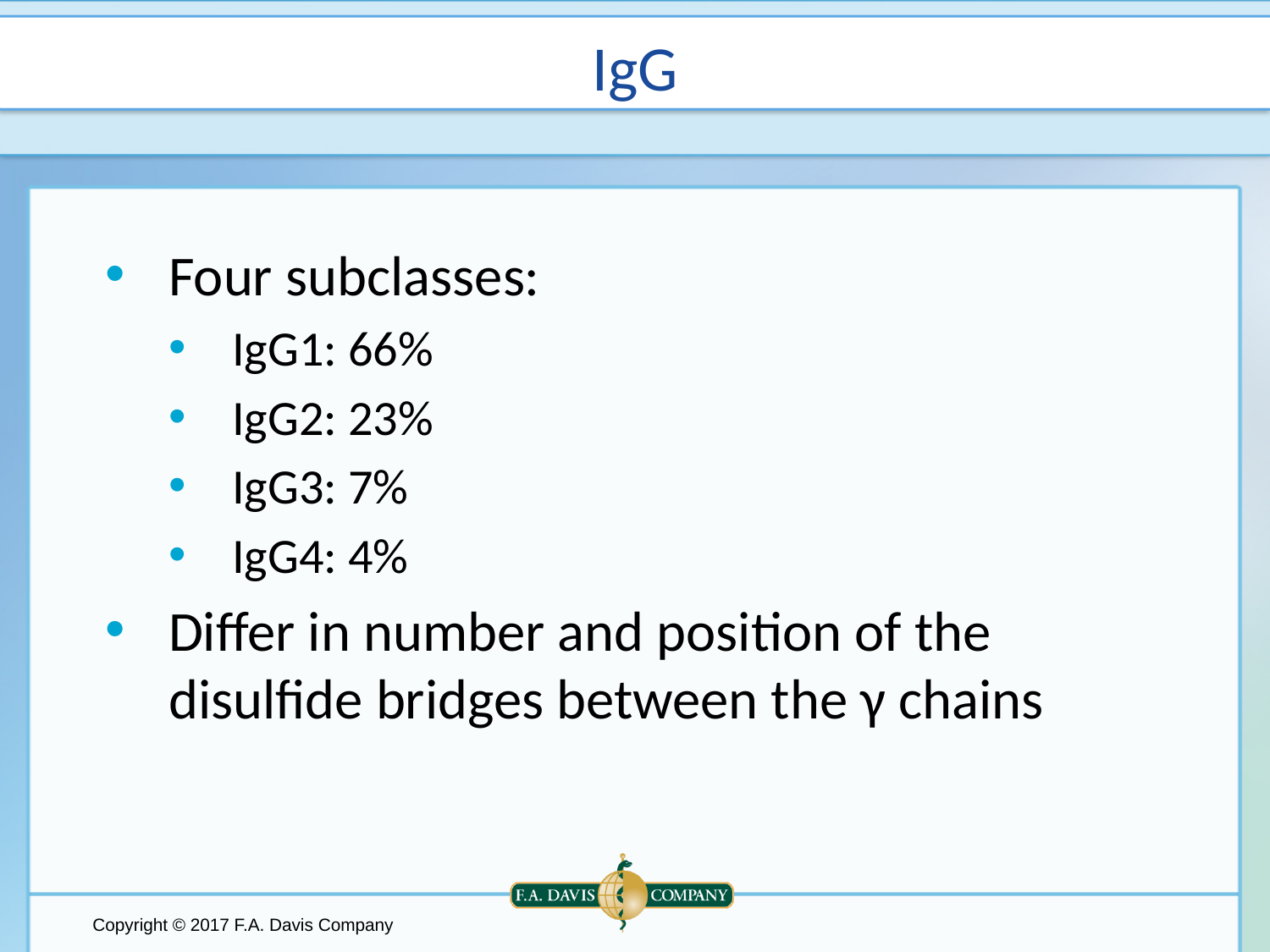

# IgG
Four subclasses:
IgG1: 66%
IgG2: 23%
IgG3: 7%
IgG4: 4%
Differ in number and position of the disulfide bridges between the γ chains